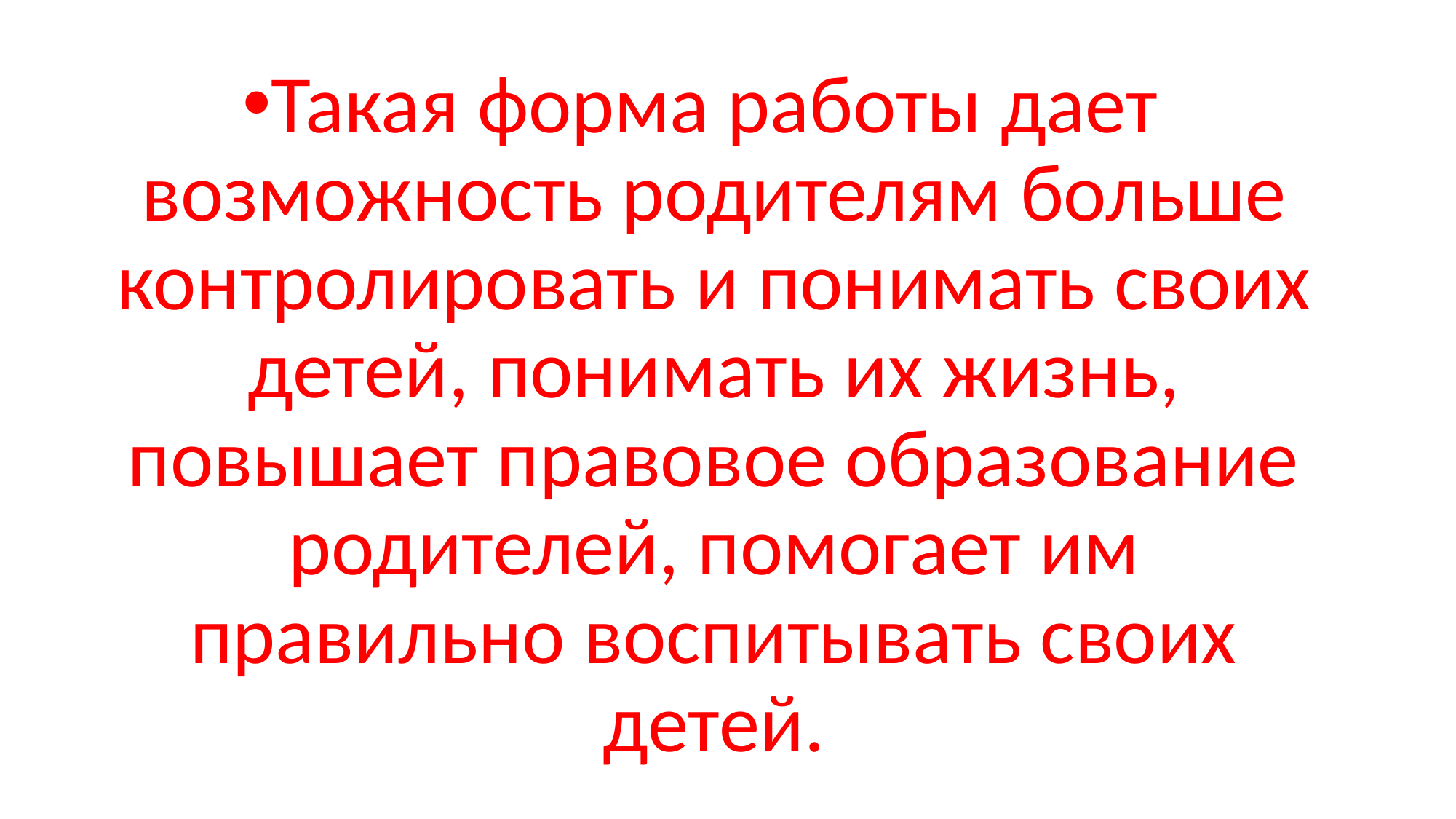

Такая форма работы дает возможность родителям больше контролировать и понимать своих детей, понимать их жизнь, повышает правовое образование родителей, помогает им правильно воспитывать своих детей.